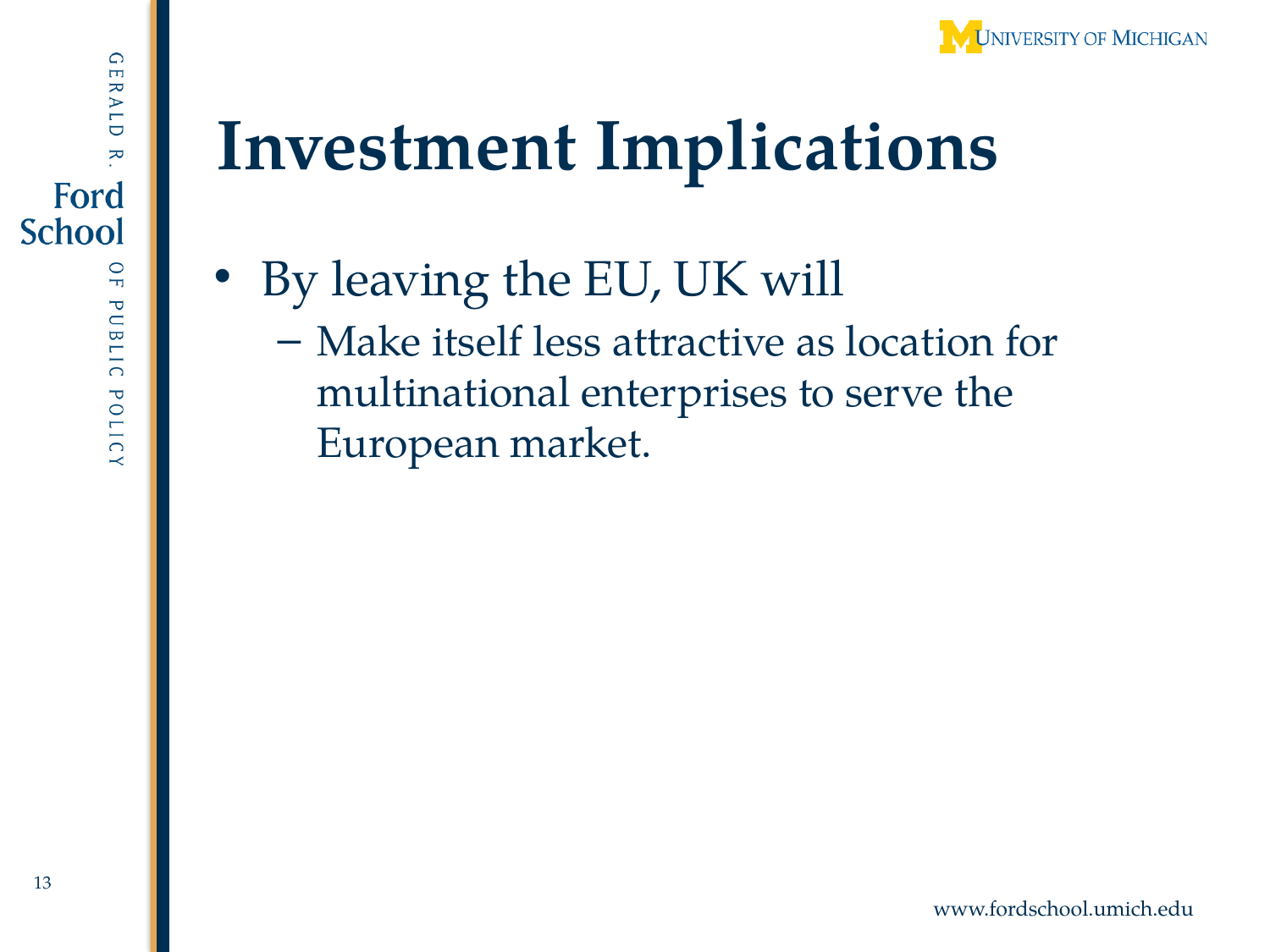

# Investment Implications
By leaving the EU, UK will
Make itself less attractive as location for multinational enterprises to serve the European market.

13